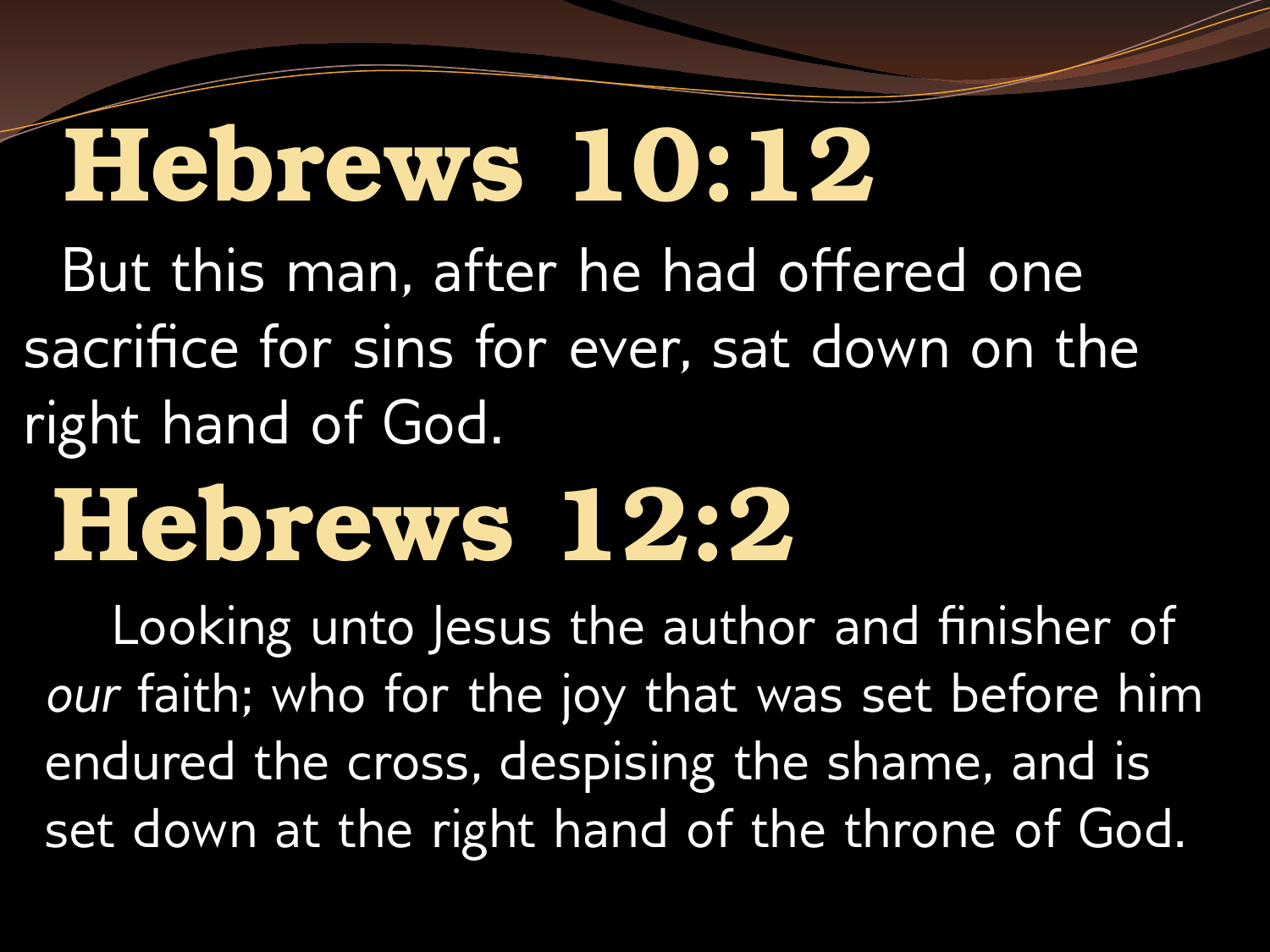

# Hebrews 10:12
  But this man, after he had offered one sacrifice for sins for ever, sat down on the right hand of God.
Hebrews 12:2
    Looking unto Jesus the author and finisher of our faith; who for the joy that was set before him endured the cross, despising the shame, and is set down at the right hand of the throne of God.